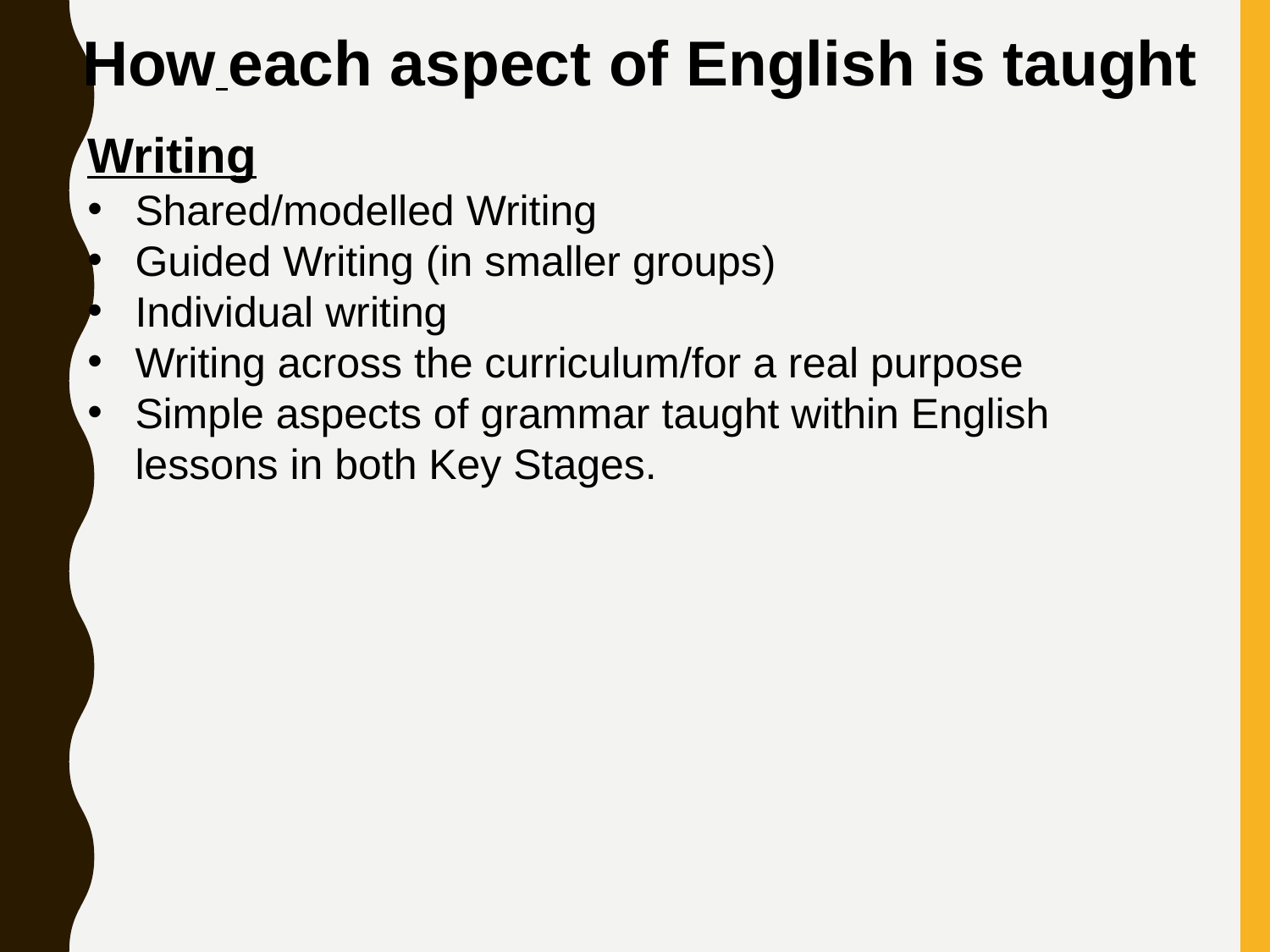

How each aspect of English is taught
Writing
Shared/modelled Writing
Guided Writing (in smaller groups)
Individual writing
Writing across the curriculum/for a real purpose
Simple aspects of grammar taught within English lessons in both Key Stages.